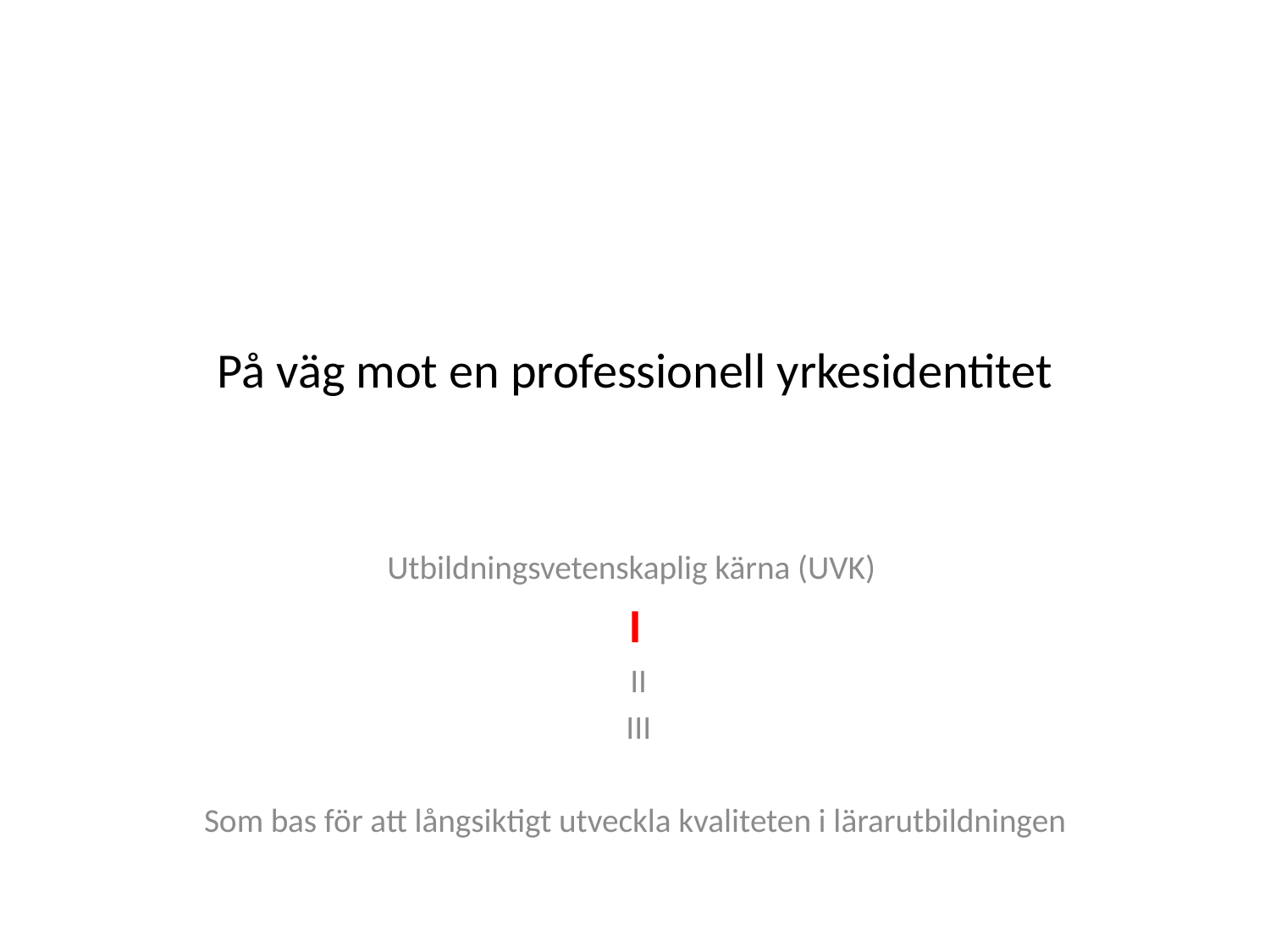

# På väg mot en professionell yrkesidentitet
Utbildningsvetenskaplig kärna (UVK)
I
 II
 III

Som bas för att långsiktigt utveckla kvaliteten i lärarutbildningen